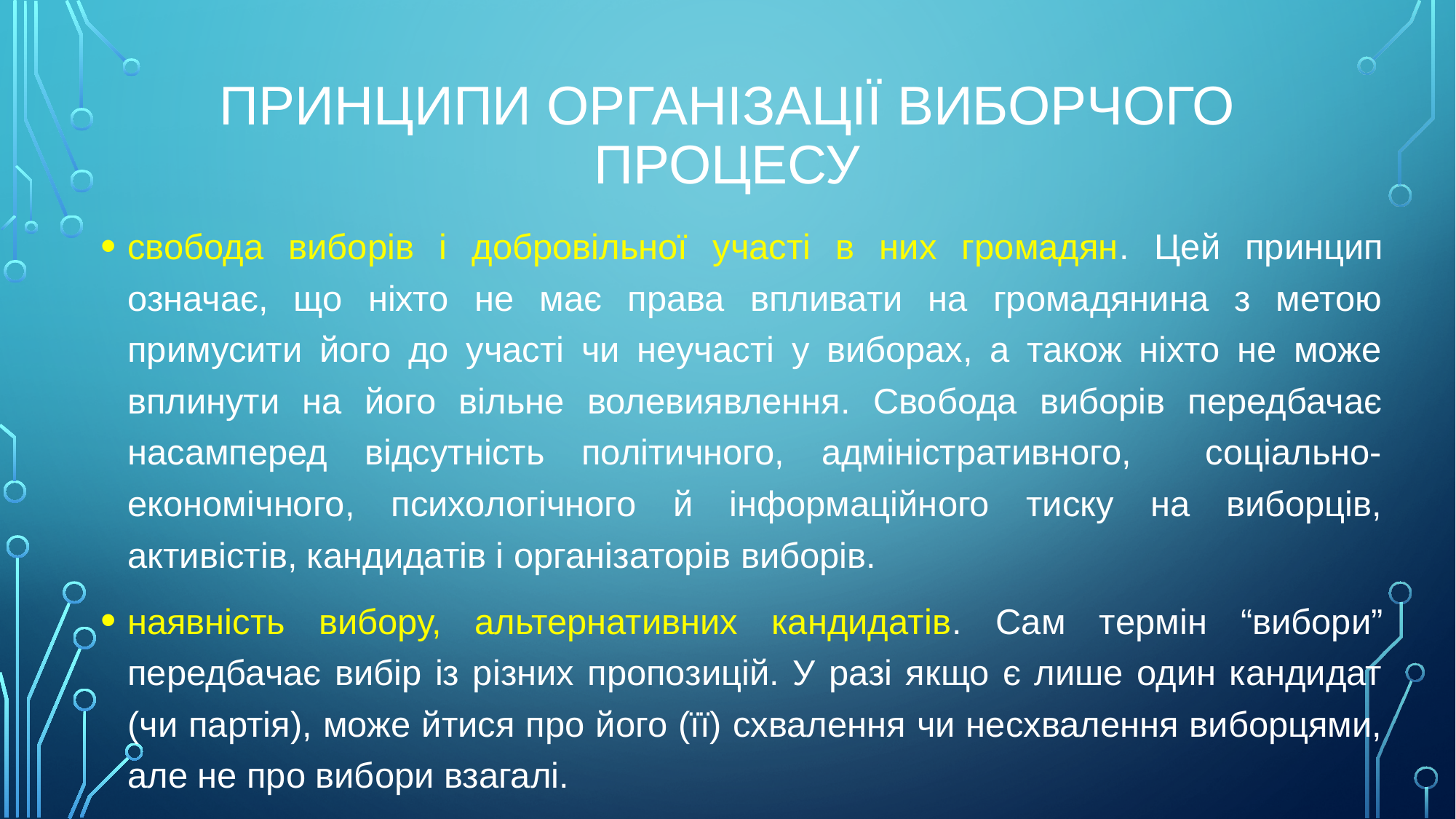

# Принципи організації виборчого процесу
свобода виборів і добровільної участі в них громадян. Цей принцип означає, що ніхто не має права впливати на громадянина з метою примусити його до участі чи неучасті у виборах, а також ніхто не може вплинути на його вільне волевиявлення. Свобода виборів передбачає насамперед відсутність політичного, адміністративного,  соціально-економічного, психологічного й інформаційного тиску на виборців, активістів, кандидатів і організаторів виборів.
наявність вибору, альтернативних кандидатів. Сам термін “вибори” передбачає вибір із різних пропозицій. У разі якщо є лише один кандидат (чи партія), може йтися про його (її) схвалення чи несхвалення виборцями, але не про вибори взагалі.